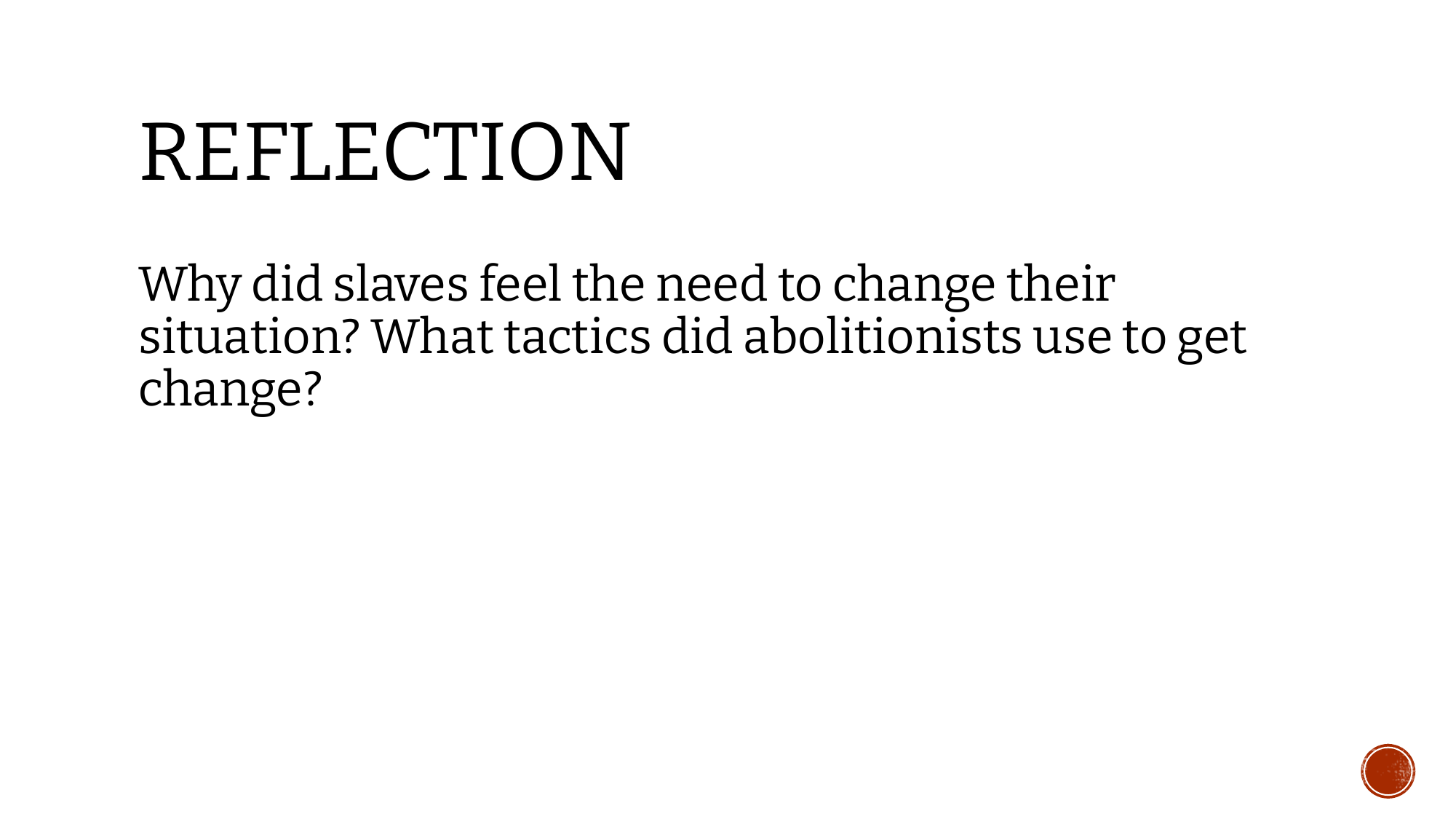

# Reflection
Why did slaves feel the need to change their situation? What tactics did abolitionists use to get change?